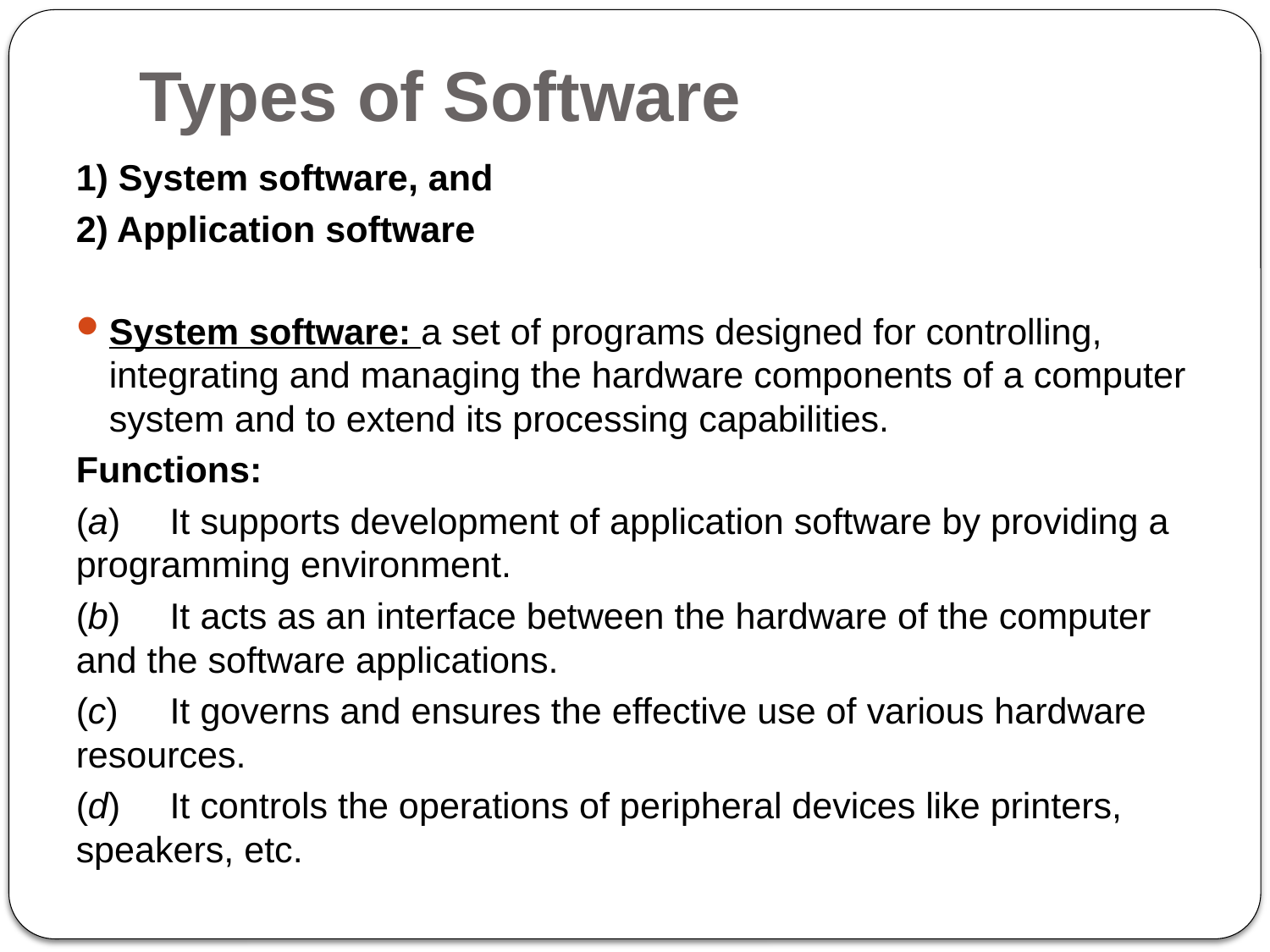

# Types of Software
1) System software, and
2) Application software

System software: a set of programs designed for controlling, integrating and managing the hardware components of a computer system and to extend its processing capabilities.
Functions:
(a)	It supports development of application software by providing a programming environment.
(b)	It acts as an interface between the hardware of the computer and the software applications.
(c)	It governs and ensures the effective use of various hardware resources.
(d)	It controls the operations of peripheral devices like printers, speakers, etc.